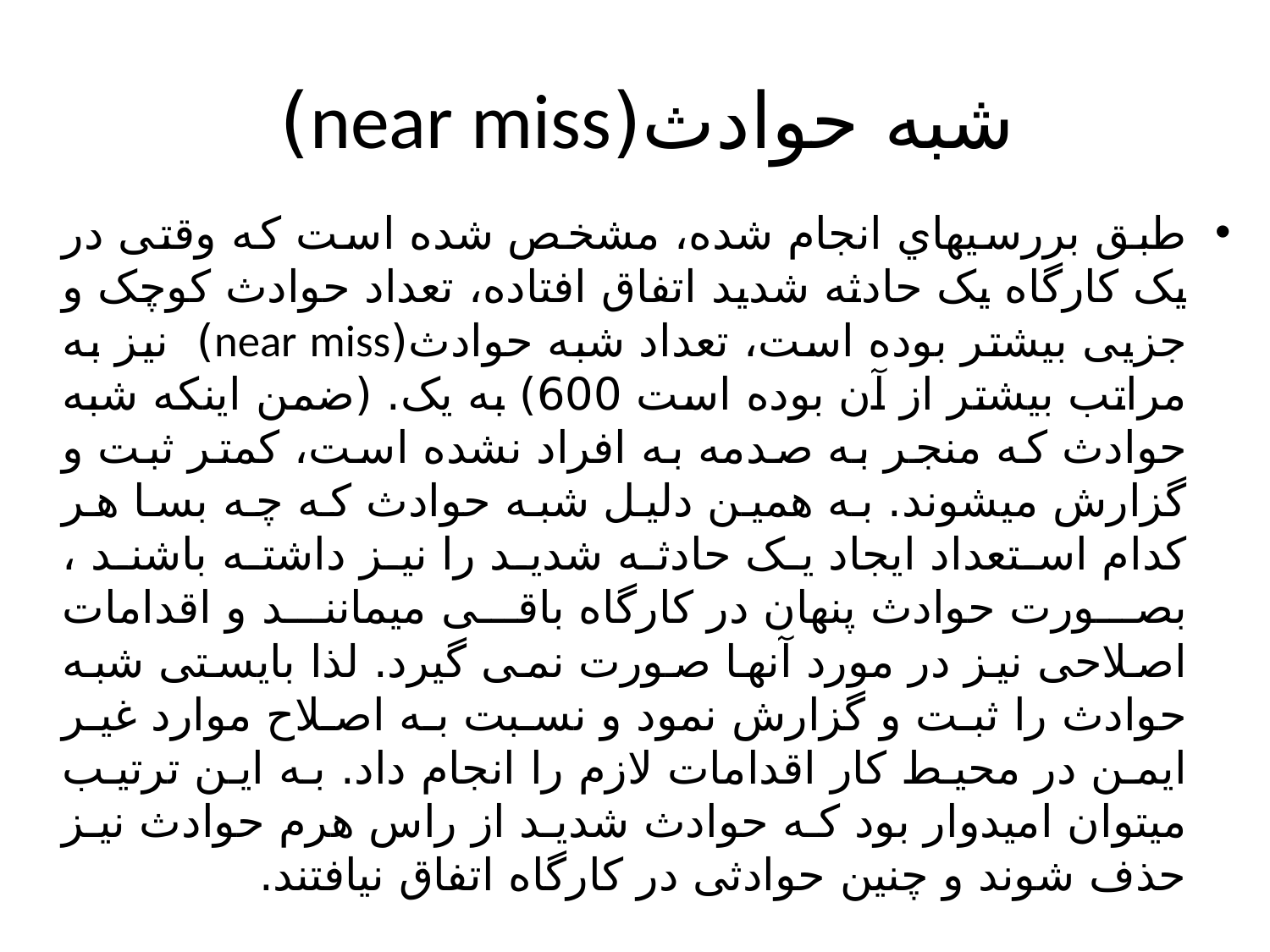

# شبه حوادث(near miss)
طبق بررسیهاي انجام شده، مشخص شده است که وقتی در یک کارگاه یک حادثه شدید اتفاق افتاده، تعداد حوادث کوچک و جزیی بیشتر بوده است، تعداد شبه حوادث(near miss)  نیز به مراتب بیشتر از آن بوده است 600) به یک. (ضمن اینکه شبه حوادث که منجر به صدمه به افراد نشده است، کمتر ثبت و گزارش میشوند. به همین دلیل شبه حوادث که چه بسا هر کدام استعداد ایجاد یک حادثه شدید را نیز داشته باشند ، بصورت حوادث پنهان در کارگاه باقی میمانند و اقدامات اصلاحی نیز در مورد آنها صورت نمی گیرد. لذا بایستی شبه حوادث را ثبت و گزارش نمود و نسبت به اصلاح موارد غیر ایمن در محیط کار اقدامات لازم را انجام داد. به این ترتیب میتوان امیدوار بود که حوادث شدید از راس هرم حوادث نیز حذف شوند و چنین حوادثی در کارگاه اتفاق نیافتند.